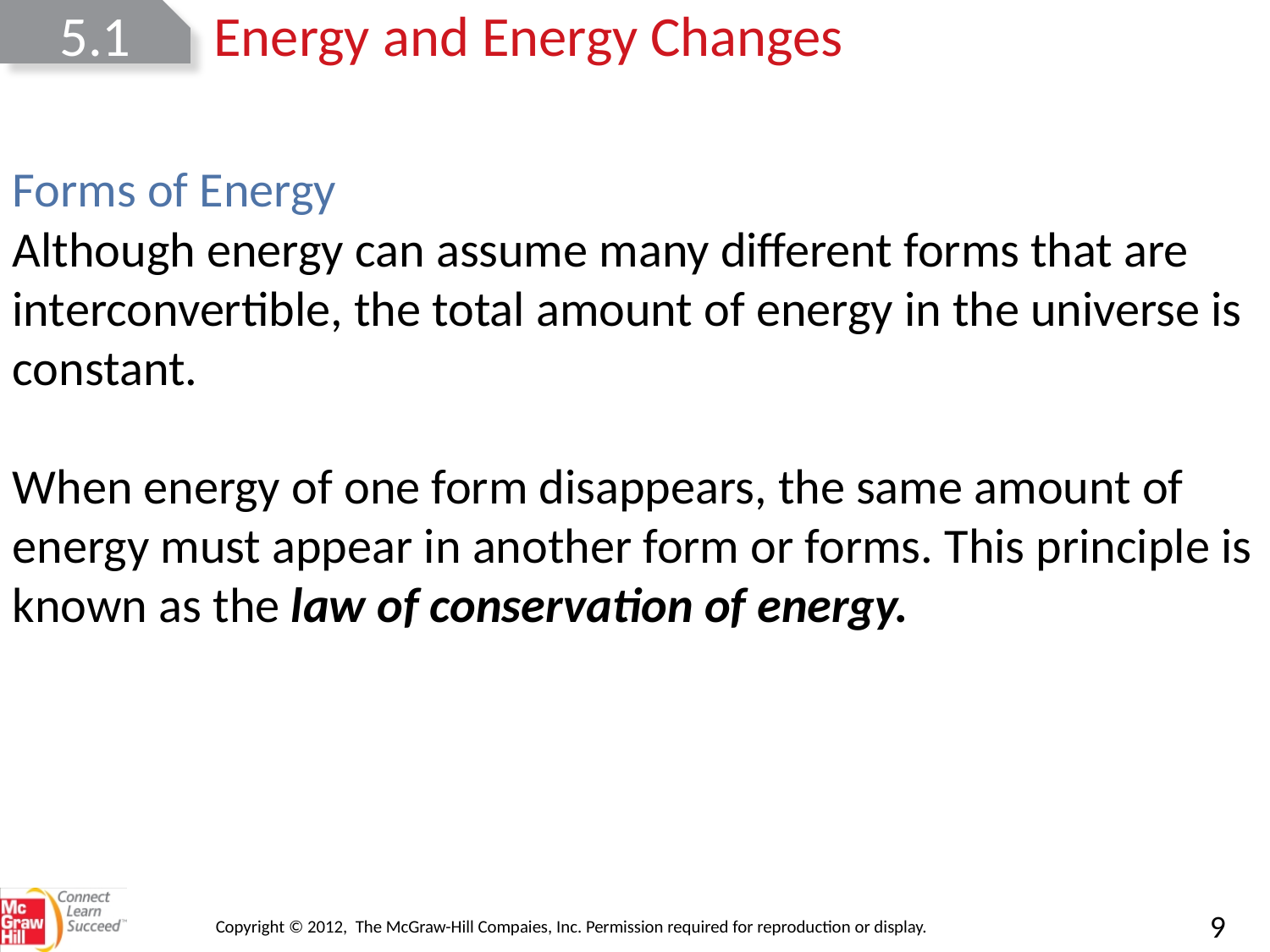

5.1
Energy and Energy Changes
Forms of Energy

Although energy can assume many different forms that are interconvertible, the total amount of energy in the universe is constant.

When energy of one form disappears, the same amount of energy must appear in another form or forms. This principle is known as the law of conservation of energy.

Copyright © 2012,  The McGraw-Hill Compaies, Inc. Permission required for reproduction or display.
9